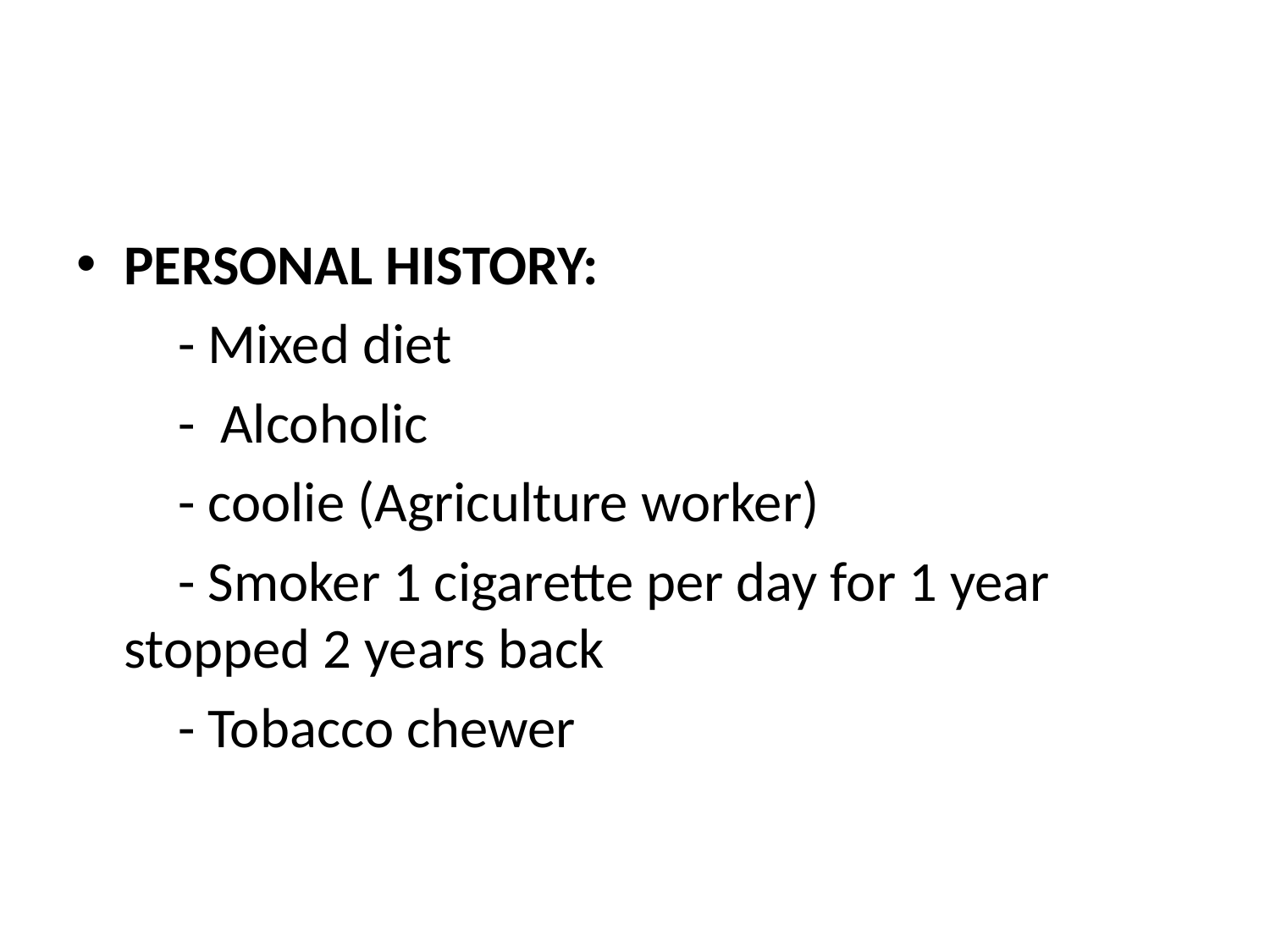

#
PERSONAL HISTORY:
        - Mixed diet
        -  Alcoholic
        - coolie (Agriculture worker)
        - Smoker 1 cigarette per day for 1 year  stopped 2 years back
        - Tobacco chewer